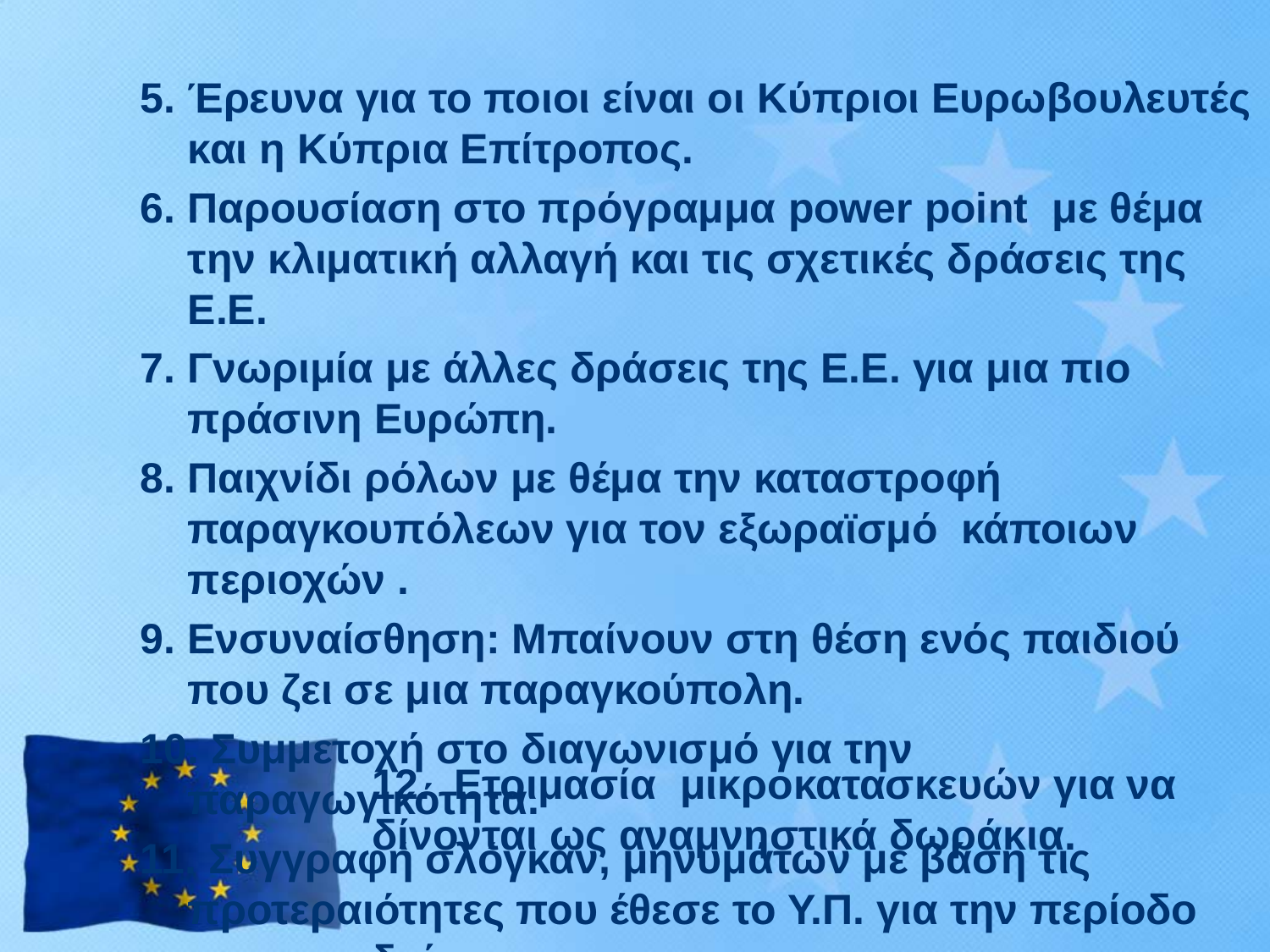

5. Έρευνα για το ποιοι είναι οι Κύπριοι Ευρωβουλευτές και η Κύπρια Επίτροπος.
6. Παρουσίαση στο πρόγραμμα power point  με θέμα την κλιματική αλλαγή και τις σχετικές δράσεις της E.Ε.
7. Γνωριμία με άλλες δράσεις της Ε.Ε. για μια πιο πράσινη Ευρώπη.
8. Παιχνίδι ρόλων με θέμα την καταστροφή παραγκουπόλεων για τον εξωραϊσμό  κάποιων περιοχών .
9. Ενσυναίσθηση: Μπαίνουν στη θέση ενός παιδιού που ζει σε μια παραγκούπολη.
10. Συμμετοχή στο διαγωνισμό για την παραγωγικότητα.
11. Συγγραφή σλόγκαν, μηνυμάτων με βάση τις προτεραιότητες που έθεσε το Υ.Π. για την περίοδο της προεδρίας.

12.  Ετοιμασία  μικροκατασκευών για να δίνονται ως αναμνηστικά δωράκια.